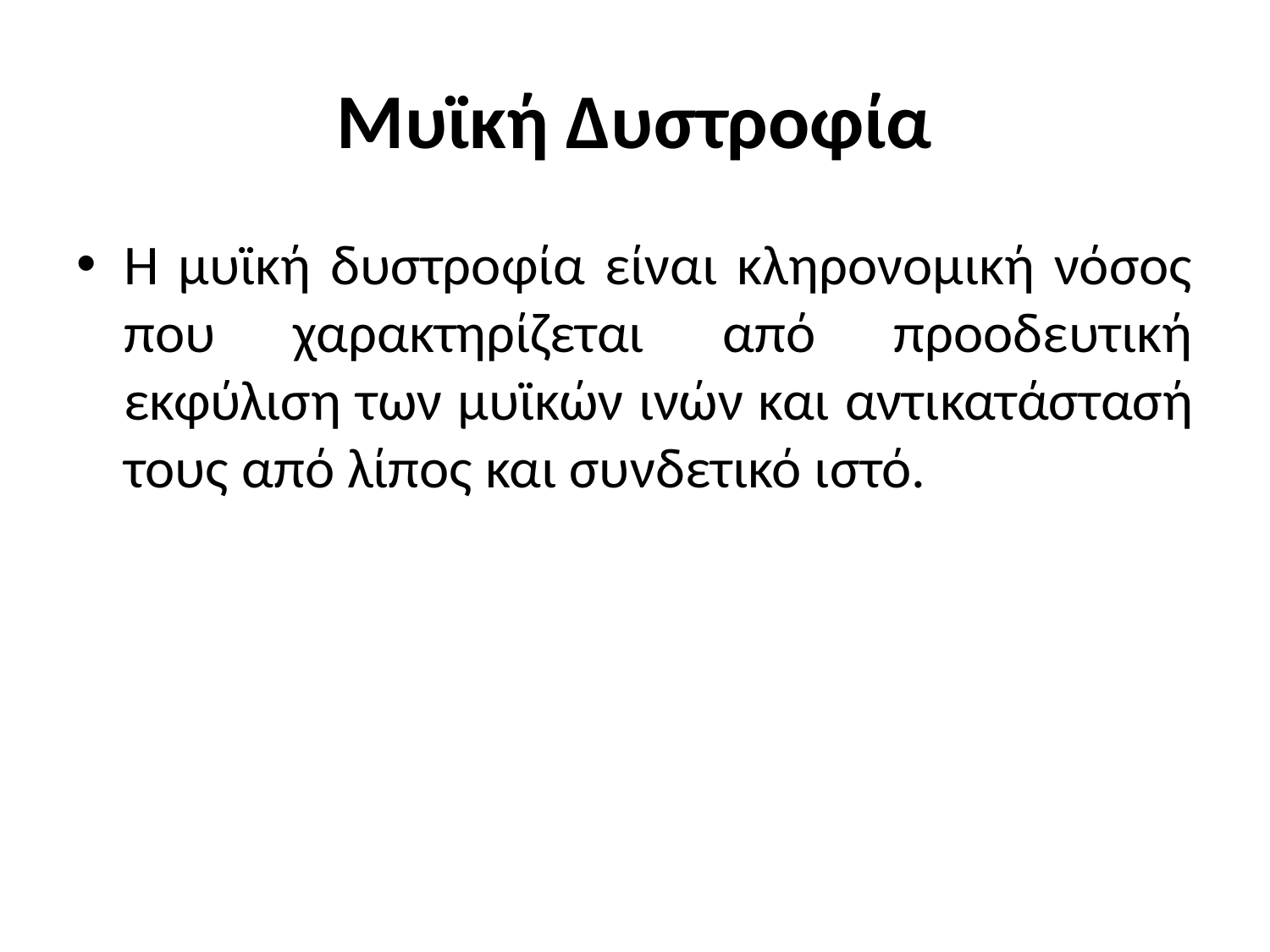

# Μυϊκή Δυστροφία
Η μυϊκή δυστροφία είναι κληρονομική νόσος που χαρακτηρίζεται από προοδευτική εκφύλιση των μυϊκών ινών και αντικατάστασή τους από λίπος και συνδετικό ιστό.